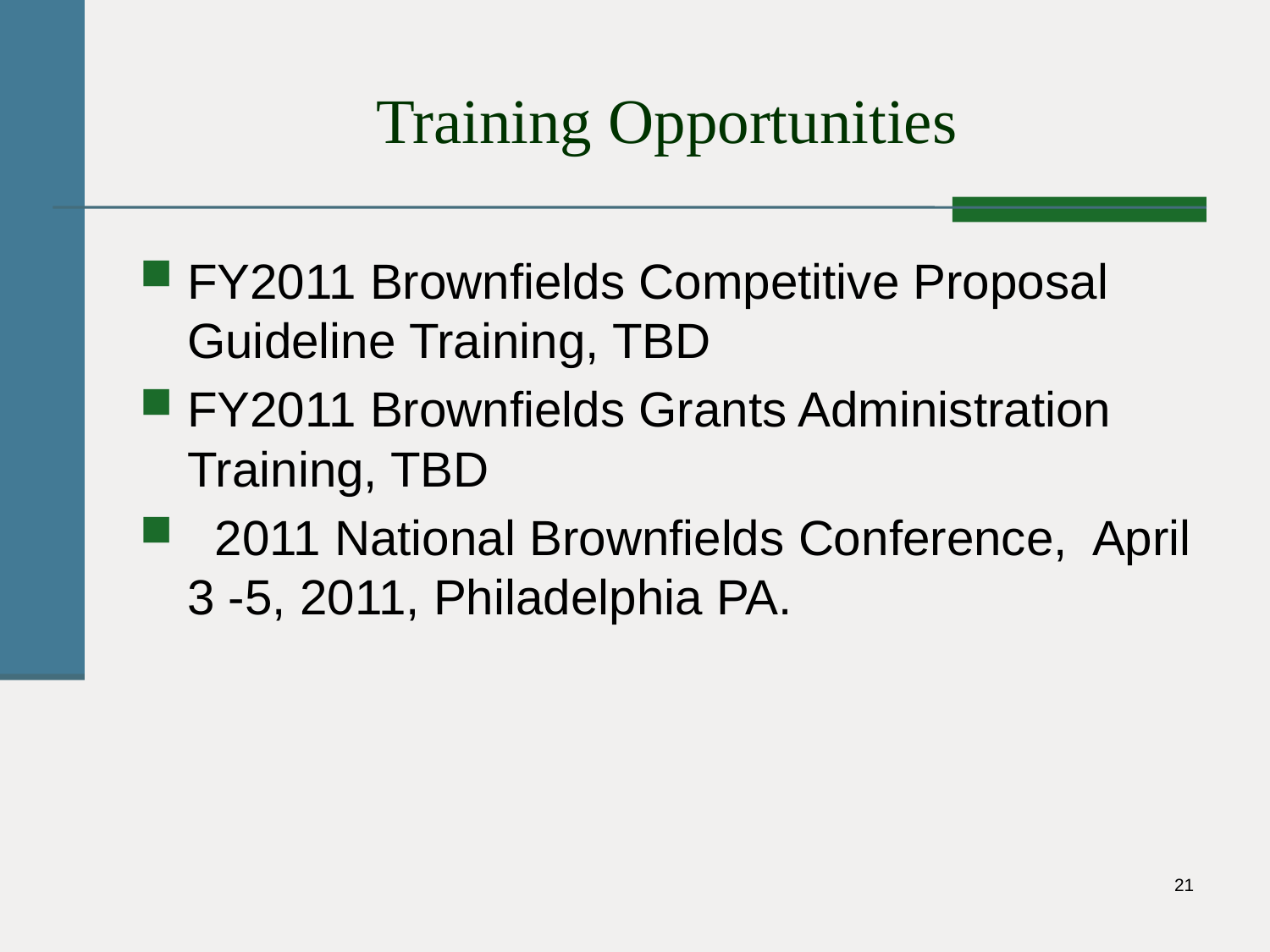

# Training Opportunities
FY2011 Brownfields Competitive Proposal Guideline Training, TBD
FY2011 Brownfields Grants Administration Training, TBD
  2011 National Brownfields Conference,  April 3 -5, 2011, Philadelphia PA.

21